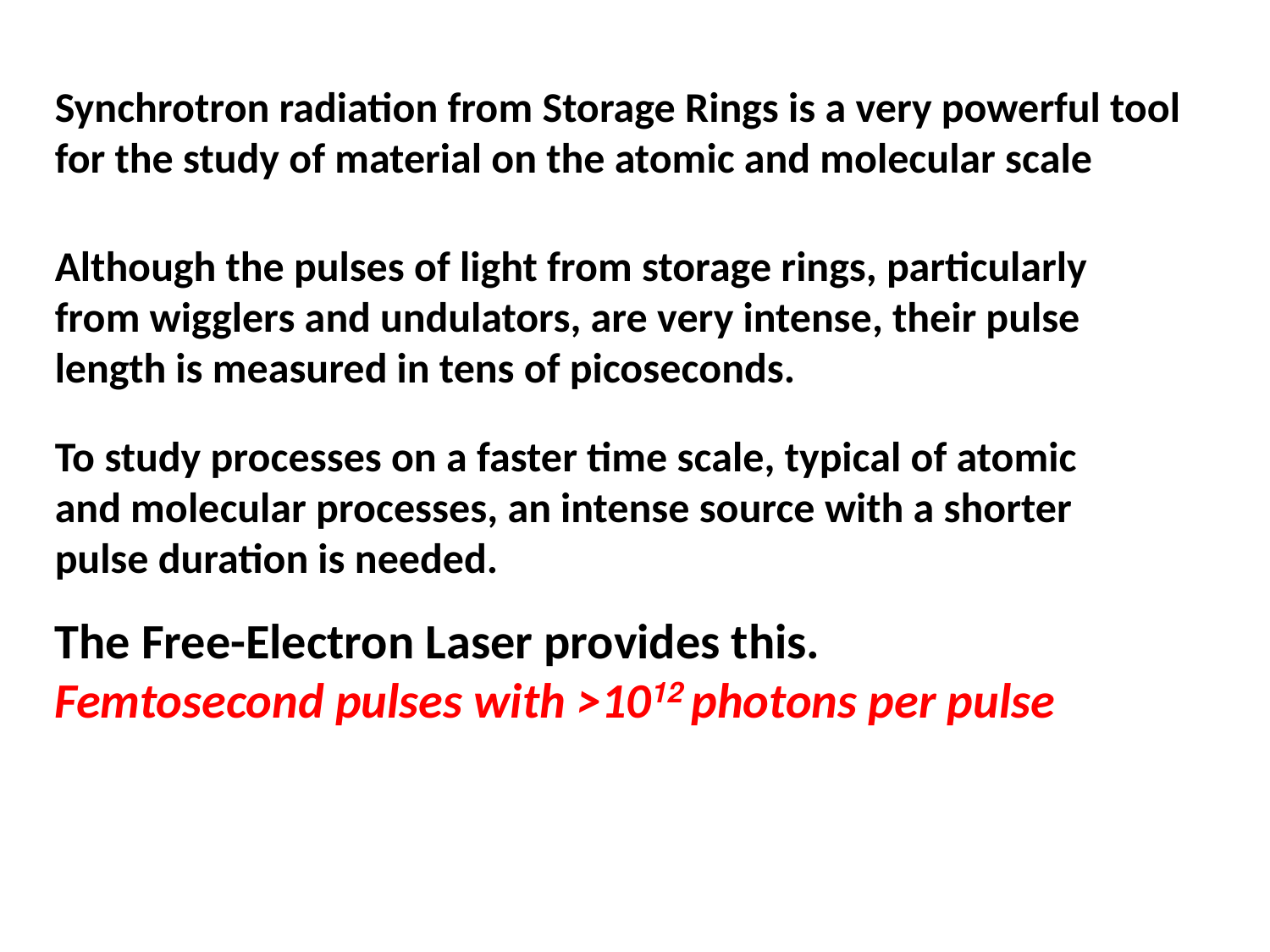

Synchrotron radiation from Storage Rings is a very powerful tool for the study of material on the atomic and molecular scale
Although the pulses of light from storage rings, particularly from wigglers and undulators, are very intense, their pulse length is measured in tens of picoseconds.
To study processes on a faster time scale, typical of atomic and molecular processes, an intense source with a shorter pulse duration is needed.
The Free-Electron Laser provides this.
Femtosecond pulses with >1012 photons per pulse